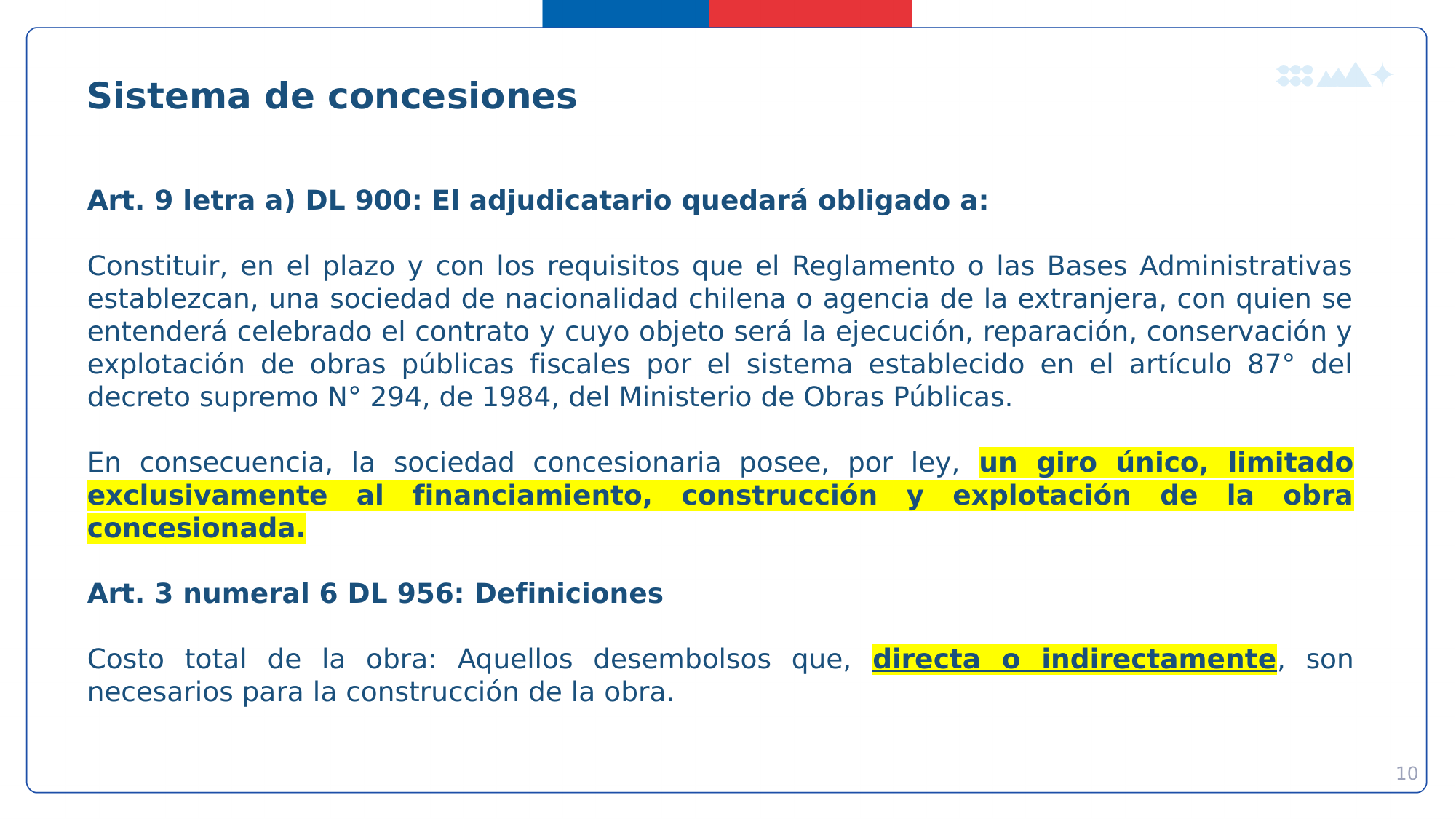

Sistema de concesiones
Art. 9 letra a) DL 900: El adjudicatario quedará obligado a:

Constituir, en el plazo y con los requisitos que el Reglamento o las Bases Administrativas establezcan, una sociedad de nacionalidad chilena o agencia de la extranjera, con quien se entenderá celebrado el contrato y cuyo objeto será la ejecución, reparación, conservación y explotación de obras públicas fiscales por el sistema establecido en el artículo 87° del decreto supremo N° 294, de 1984, del Ministerio de Obras Públicas.

En consecuencia, la sociedad concesionaria posee, por ley, un giro único, limitado exclusivamente al financiamiento, construcción y explotación de la obra concesionada.

Art. 3 numeral 6 DL 956: Definiciones

Costo total de la obra: Aquellos desembolsos que, directa o indirectamente, son necesarios para la construcción de la obra.
10